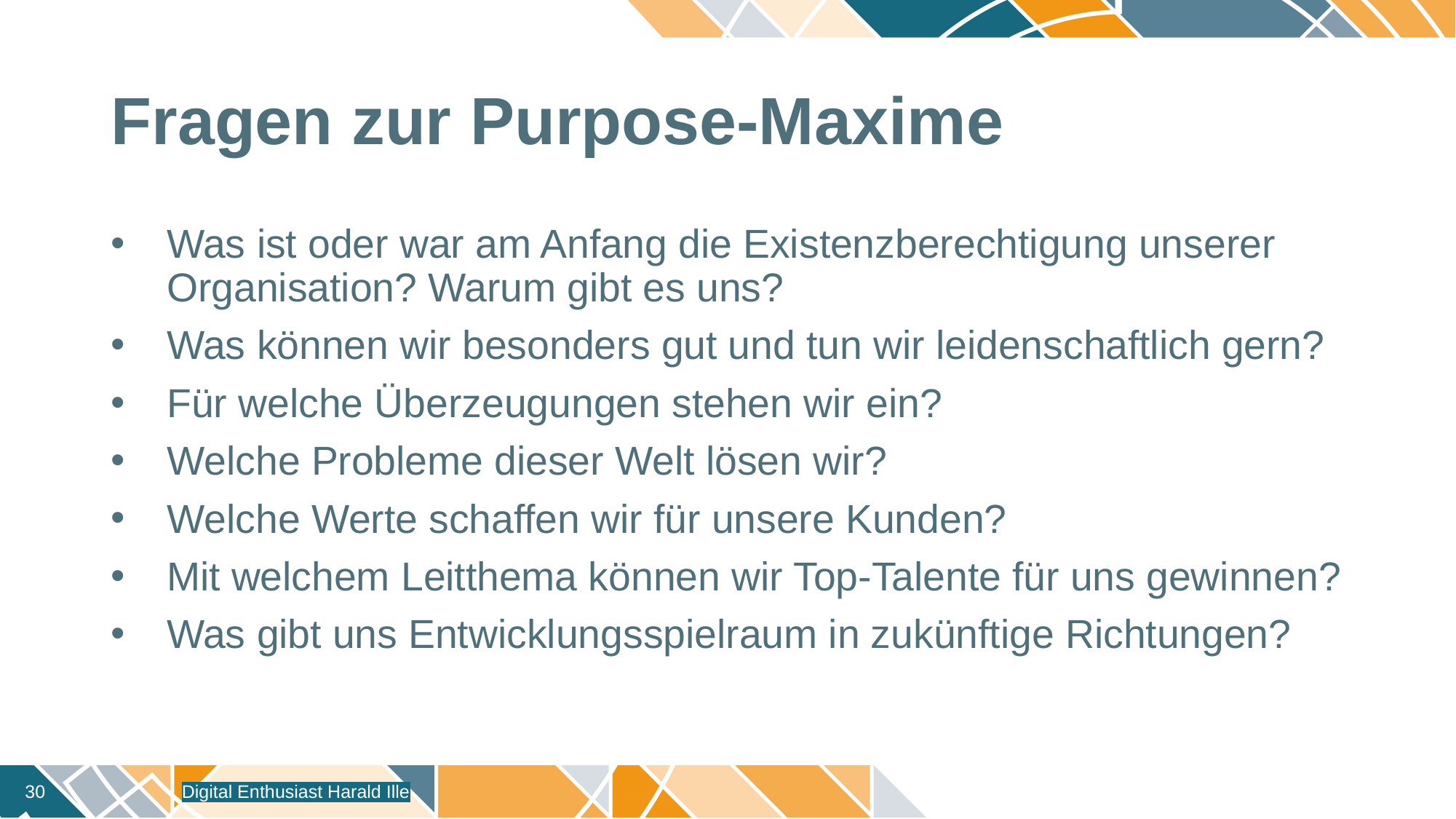

# Fragen zur Purpose-Maxime
Was ist oder war am Anfang die Existenzberechtigung unserer Organisation? Warum gibt es uns?
Was können wir besonders gut und tun wir leidenschaftlich gern?
Für welche Überzeugungen stehen wir ein?
Welche Probleme dieser Welt lösen wir?
Welche Werte schaffen wir für unsere Kunden?
Mit welchem Leitthema können wir Top-Talente für uns gewinnen?
Was gibt uns Entwicklungsspielraum in zukünftige Richtungen?
Digital Enthusiast Harald Ille
30